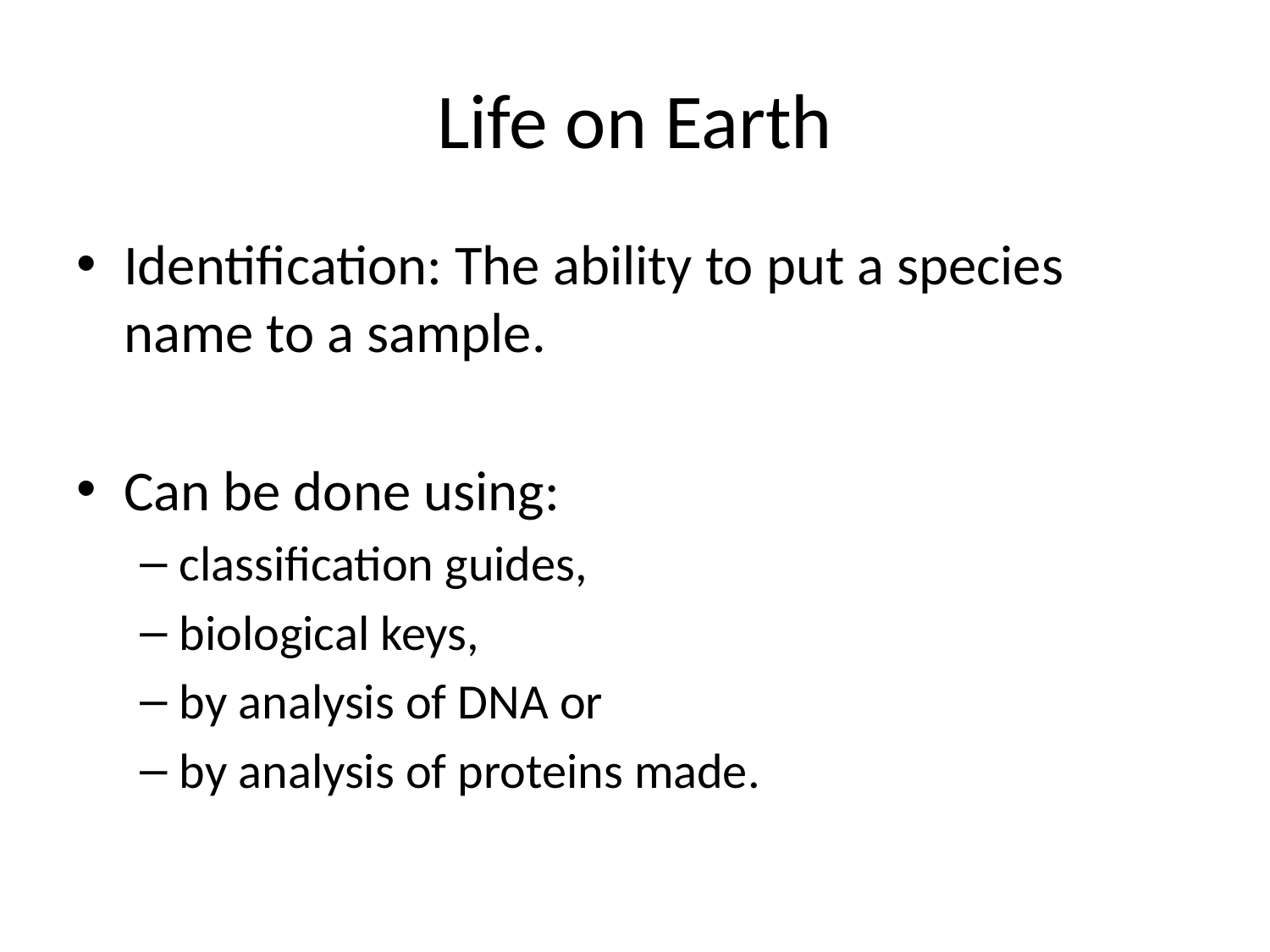

# Life on Earth
Identification: The ability to put a species name to a sample.

Can be done using:
classification guides,
biological keys,
by analysis of DNA or
by analysis of proteins made.